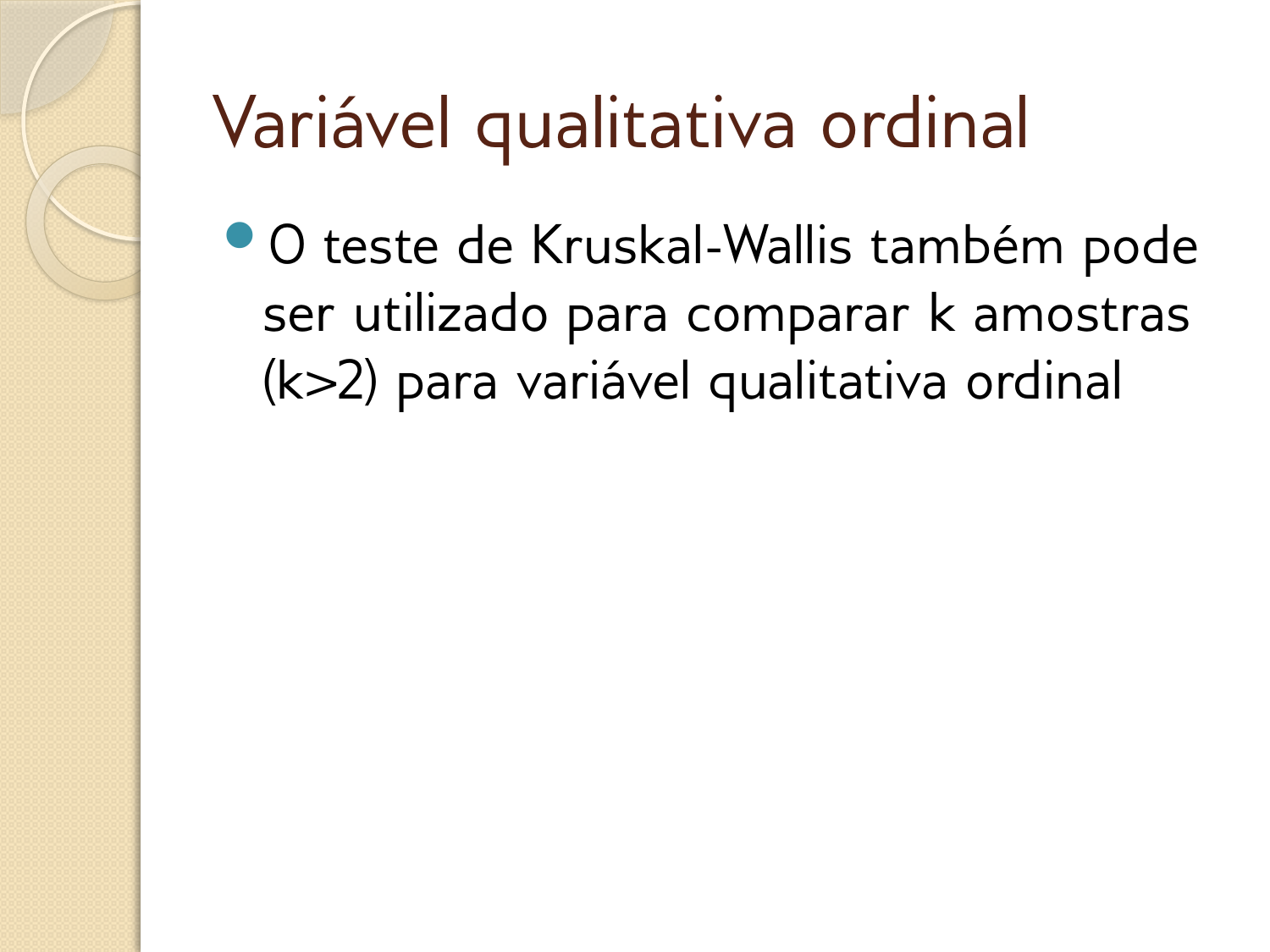

O teste de Kruskal-Wallis também pode ser utilizado para comparar k amostras (k>2) para variável qualitativa ordinal
# Variável qualitativa ordinal